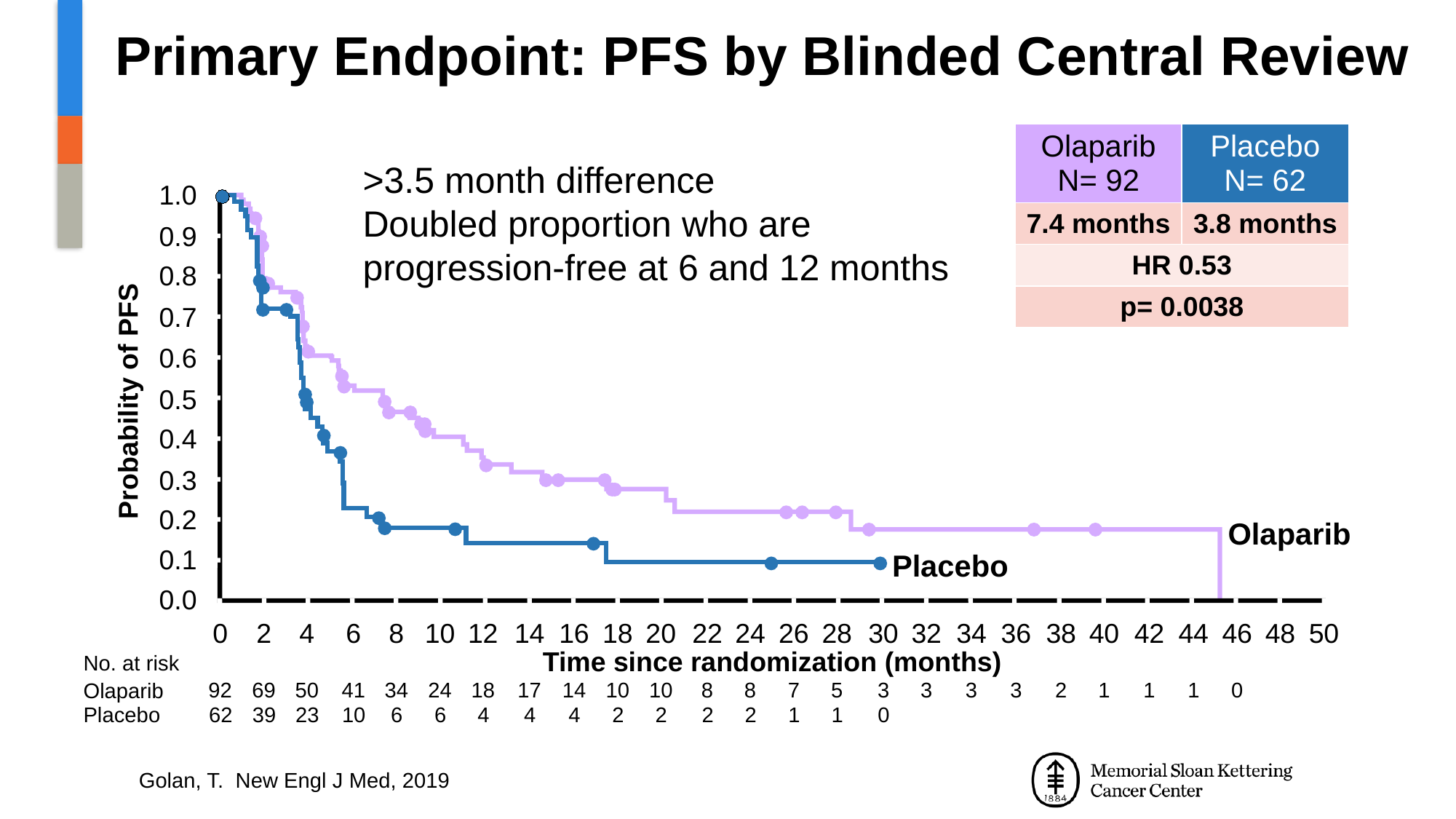

# Primary Endpoint: PFS by Blinded Central Review
|  | Olaparib N= 92 | Placebo N= 62 |
| --- | --- | --- |
|  | 7.4 months | 3.8 months |
|  | HR 0.53 |  |
|  | p= 0.0038 |  |
>3.5 month difference
Doubled proportion who are progression-free at 6 and 12 months
1.0

0.9
0.8
0.7
0.6
Probability of PFS
0.5
0.4
0.3
0.2
Olaparib
Placebo
0.1
0.0

0
2
4
6
8
10
12
14
16
18
20
22
24
26
28
30
32
34
36
38
40
42
44
46
48
50
Time since randomization (months)
No. at risk
92
69
50
41
34
24
18
17
14
10
10
8
8
7
5
3
3
3
3
2
1
1
1
0
Olaparib
0
62
39
23
10
6
6
4
4
4
2
2
2
2
1
1
Placebo
Golan, T.  New Engl J Med, 2019